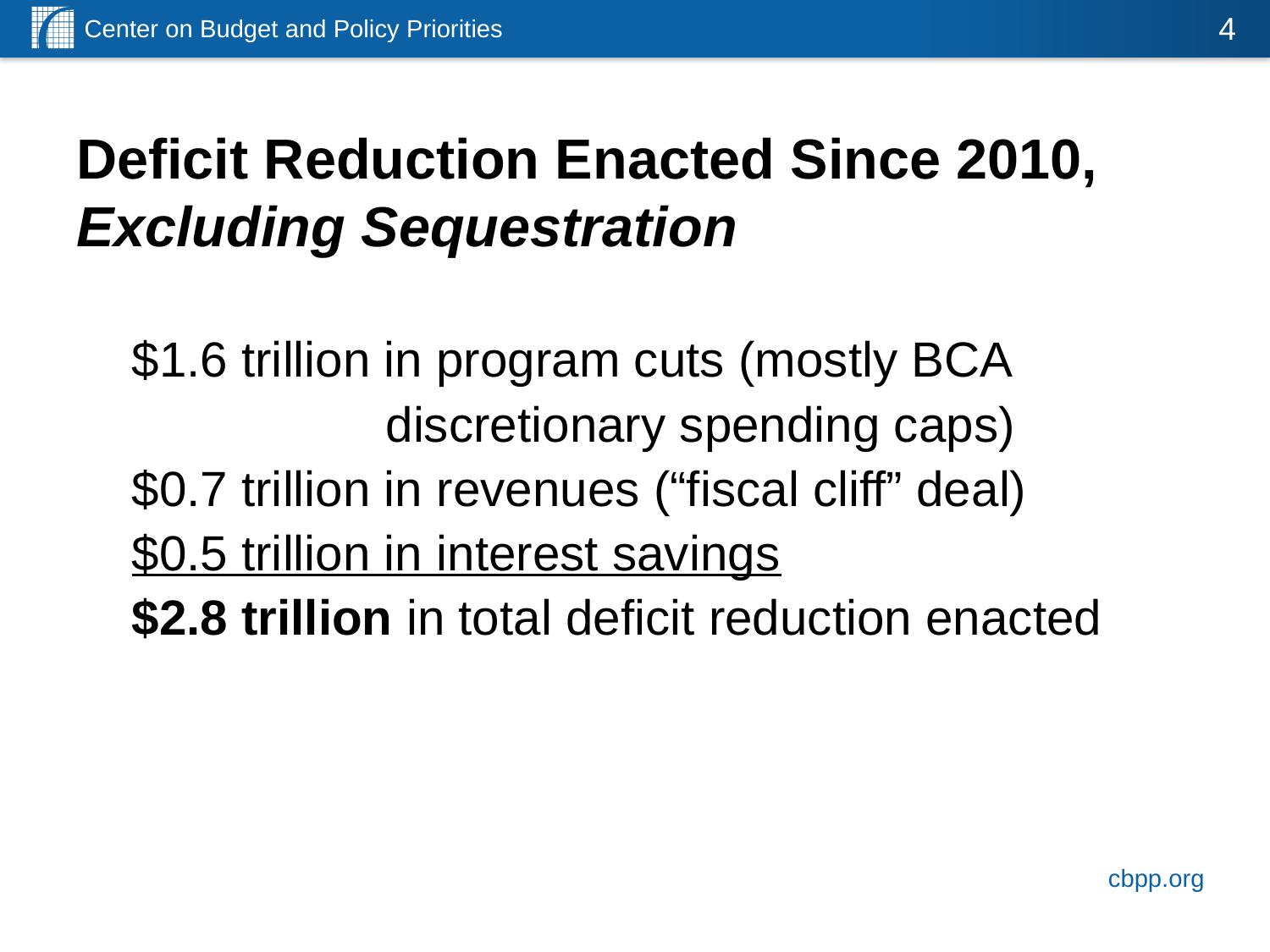

4
Deficit Reduction Enacted Since 2010, Excluding Sequestration

$1.6 trillion in program cuts (mostly BCA
		discretionary spending caps)
$0.7 trillion in revenues (“fiscal cliff” deal)
$0.5 trillion in interest savings
$2.8 trillion in total deficit reduction enacted

4